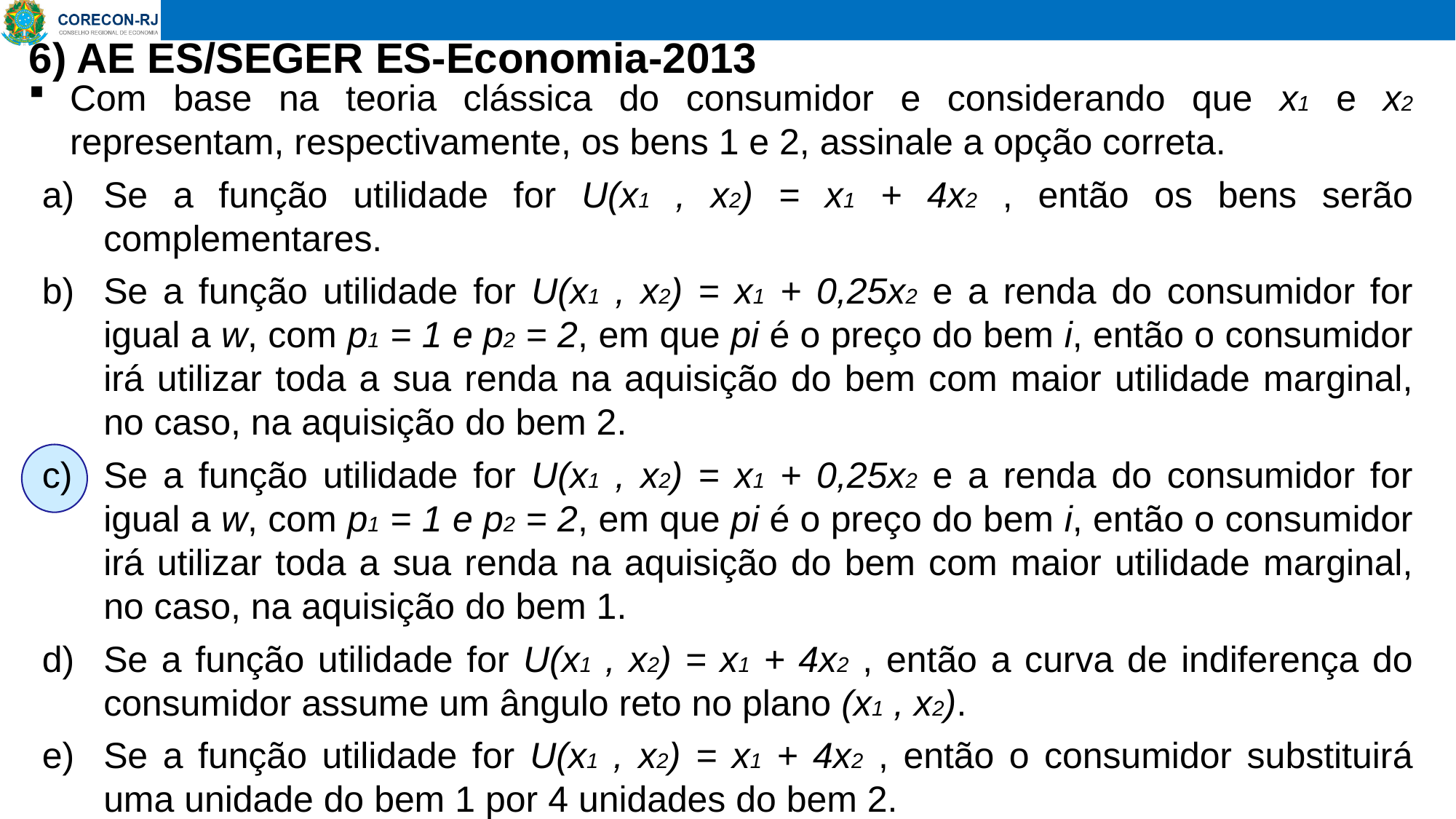

# 6) AE ES/SEGER ES-Economia-2013
Com base na teoria clássica do consumidor e considerando que x1 e x2 representam, respectivamente, os bens 1 e 2, assinale a opção correta.
Se a função utilidade for U(x1 , x2) = x1 + 4x2 , então os bens serão complementares.
Se a função utilidade for U(x1 , x2) = x1 + 0,25x2 e a renda do consumidor for igual a w, com p1 = 1 e p2 = 2, em que pi é o preço do bem i, então o consumidor irá utilizar toda a sua renda na aquisição do bem com maior utilidade marginal, no caso, na aquisição do bem 2.
Se a função utilidade for U(x1 , x2) = x1 + 0,25x2 e a renda do consumidor for igual a w, com p1 = 1 e p2 = 2, em que pi é o preço do bem i, então o consumidor irá utilizar toda a sua renda na aquisição do bem com maior utilidade marginal, no caso, na aquisição do bem 1.
Se a função utilidade for U(x1 , x2) = x1 + 4x2 , então a curva de indiferença do consumidor assume um ângulo reto no plano (x1 , x2).
Se a função utilidade for U(x1 , x2) = x1 + 4x2 , então o consumidor substituirá uma unidade do bem 1 por 4 unidades do bem 2.